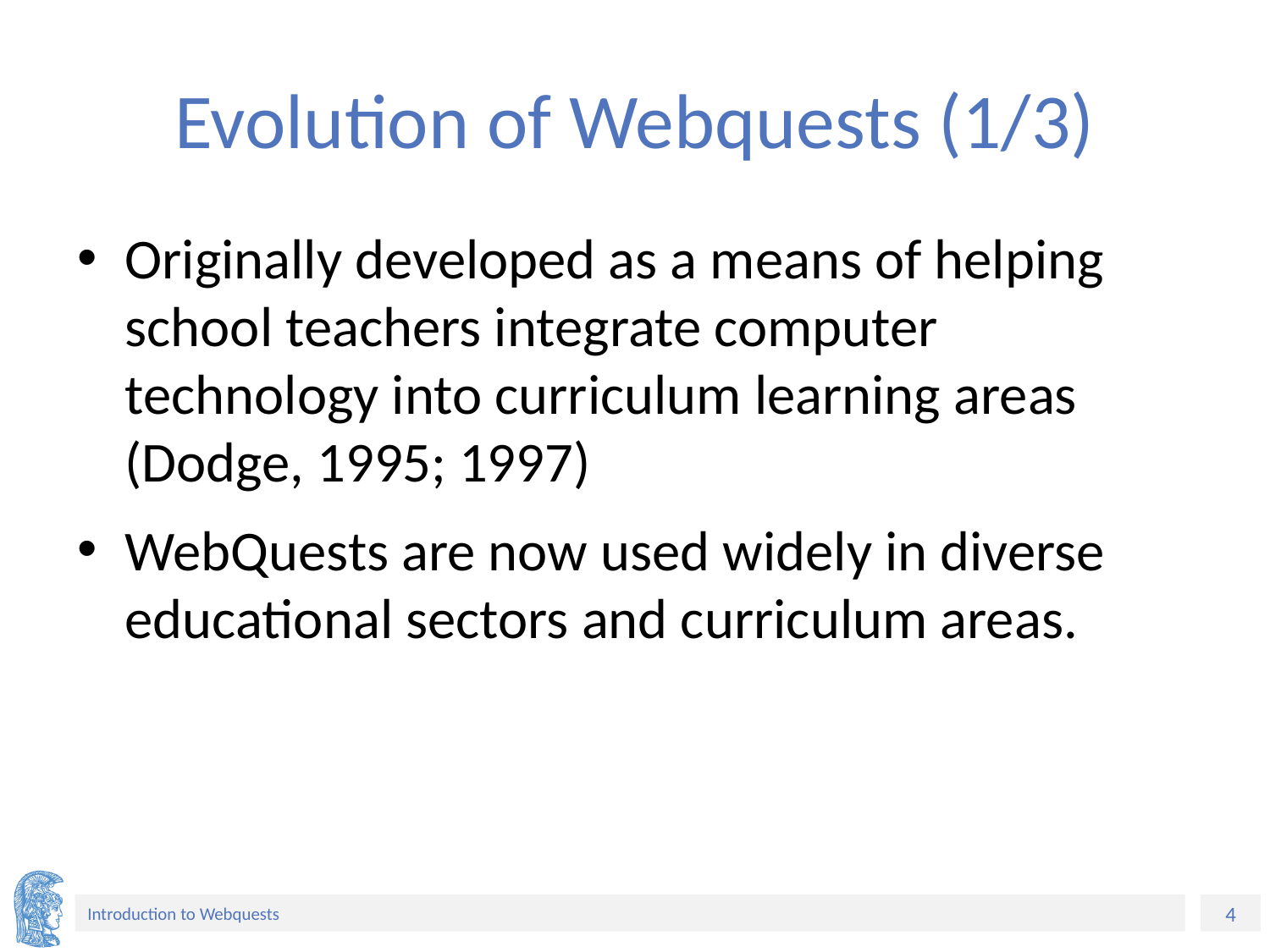

# Evolution of Webquests (1/3)
Originally developed as a means of helping school teachers integrate computer technology into curriculum learning areas (Dodge, 1995; 1997)
WebQuests are now used widely in diverse educational sectors and curriculum areas.